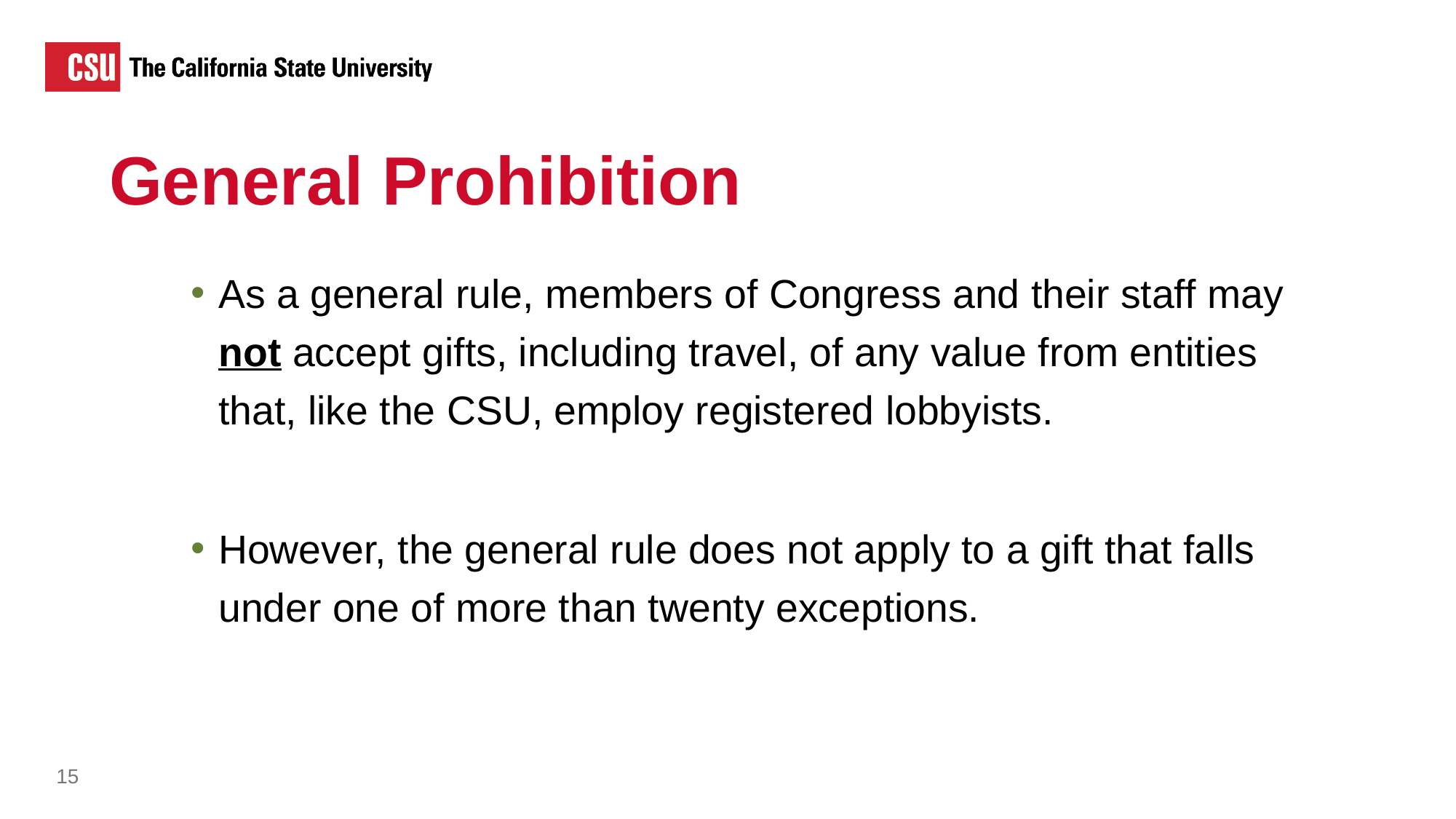

General Prohibition
As a general rule, members of Congress and their staff may not accept gifts, including travel, of any value from entities that, like the CSU, employ registered lobbyists.

However, the general rule does not apply to a gift that falls under one of more than twenty exceptions.
15